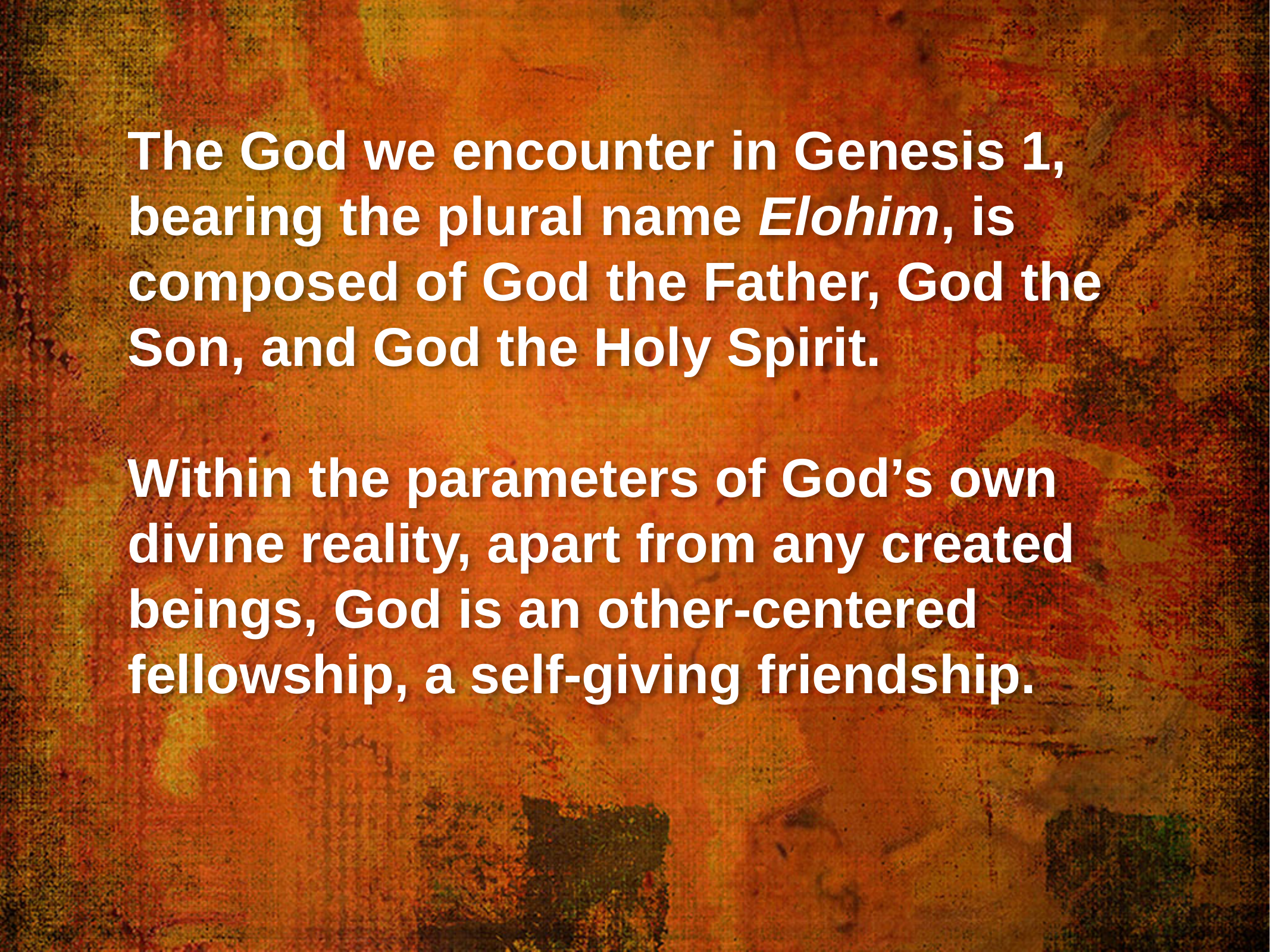

The God we encounter in Genesis 1, bearing the plural name Elohim, is composed of God the Father, God the Son, and God the Holy Spirit.
Within the parameters of God’s own divine reality, apart from any created beings, God is an other-centered fellowship, a self-giving friendship.